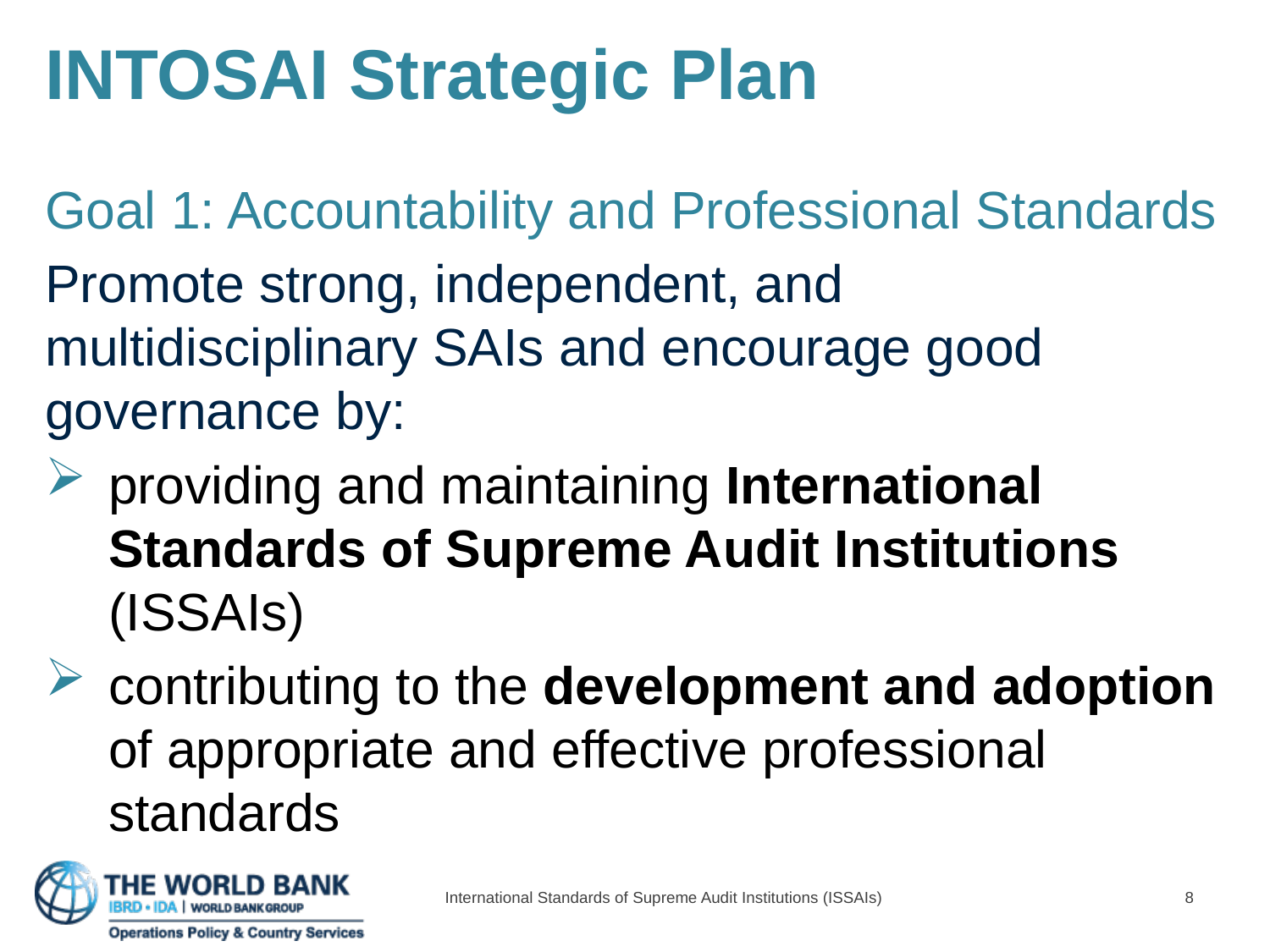

# INTOSAI Strategic Plan
Goal 1: Accountability and Professional Standards
Promote strong, independent, and multidisciplinary SAIs and encourage good governance by:
providing and maintaining International Standards of Supreme Audit Institutions (ISSAIs)
contributing to the development and adoption of appropriate and effective professional standards

International Standards of Supreme Audit Institutions (ISSAIs)
8